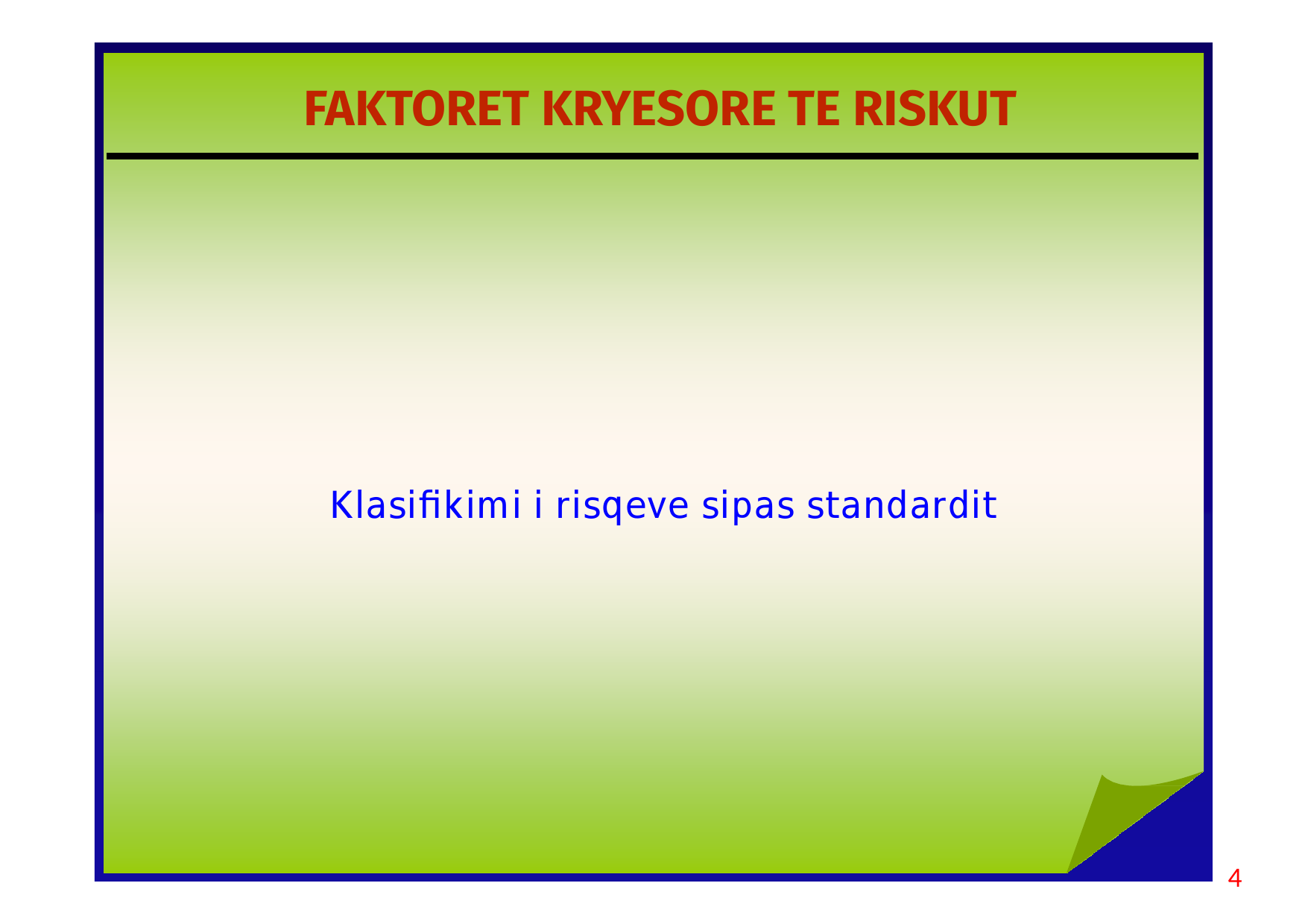

FAKTORET KRYESORE TE RISKUT
Klasifikimi i risqeve sipas standardit
4